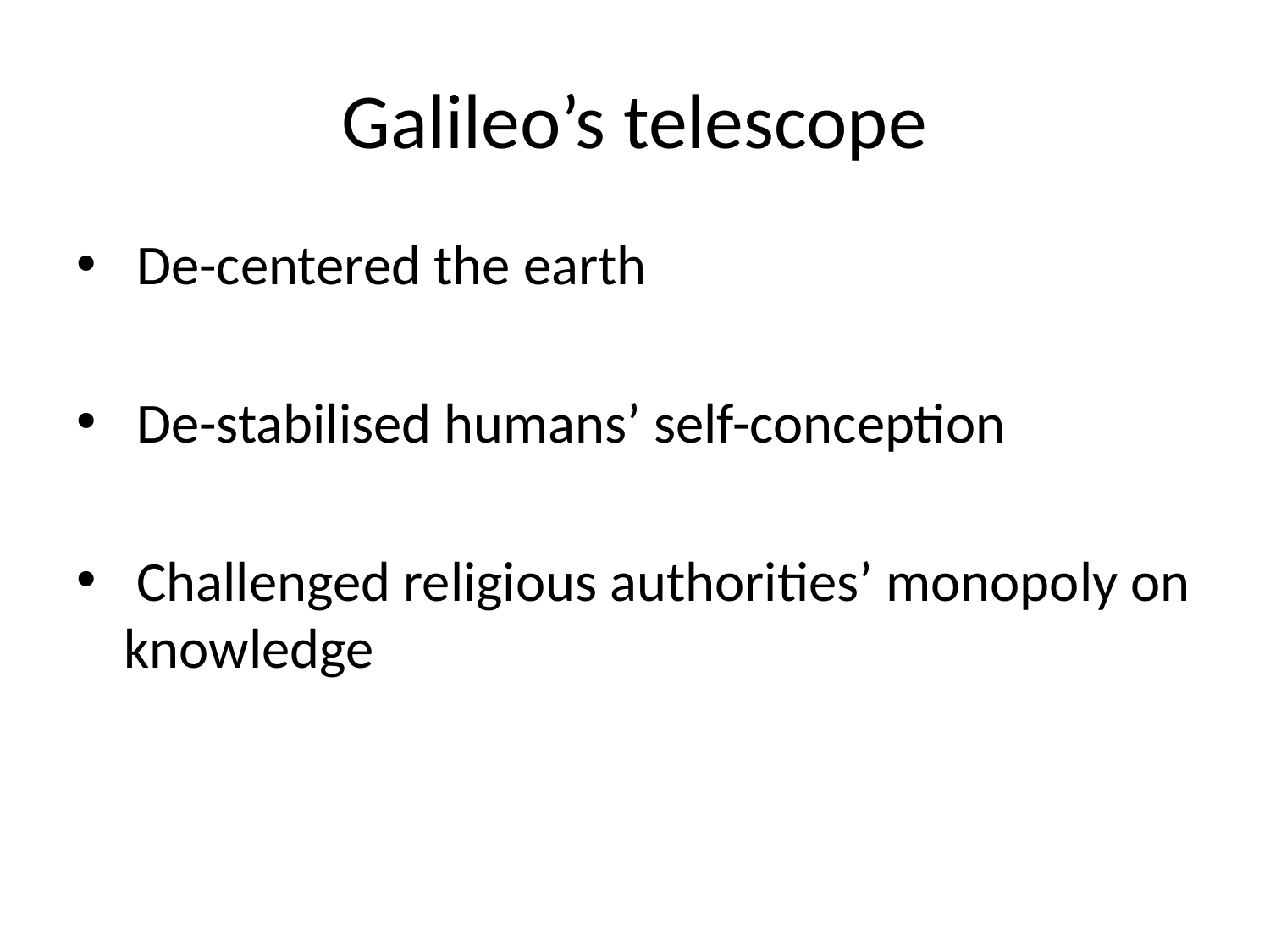

# Galileo’s telescope
 De-centered the earth

 De-stabilised humans’ self-conception

 Challenged religious authorities’ monopoly on knowledge